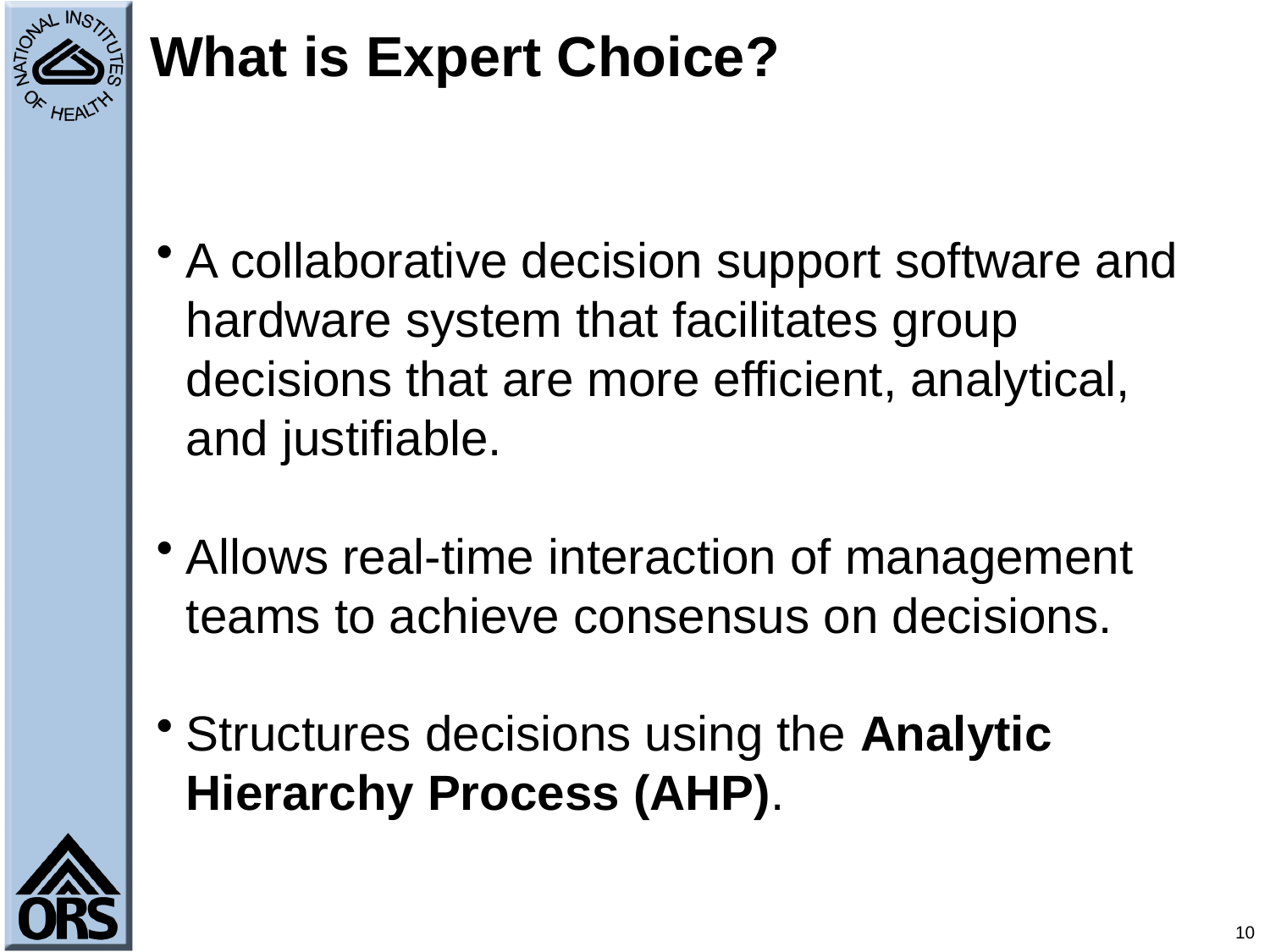

# What is Expert Choice?
A collaborative decision support software and hardware system that facilitates group decisions that are more efficient, analytical, and justifiable.

Allows real-time interaction of management teams to achieve consensus on decisions.

Structures decisions using the Analytic Hierarchy Process (AHP).
10